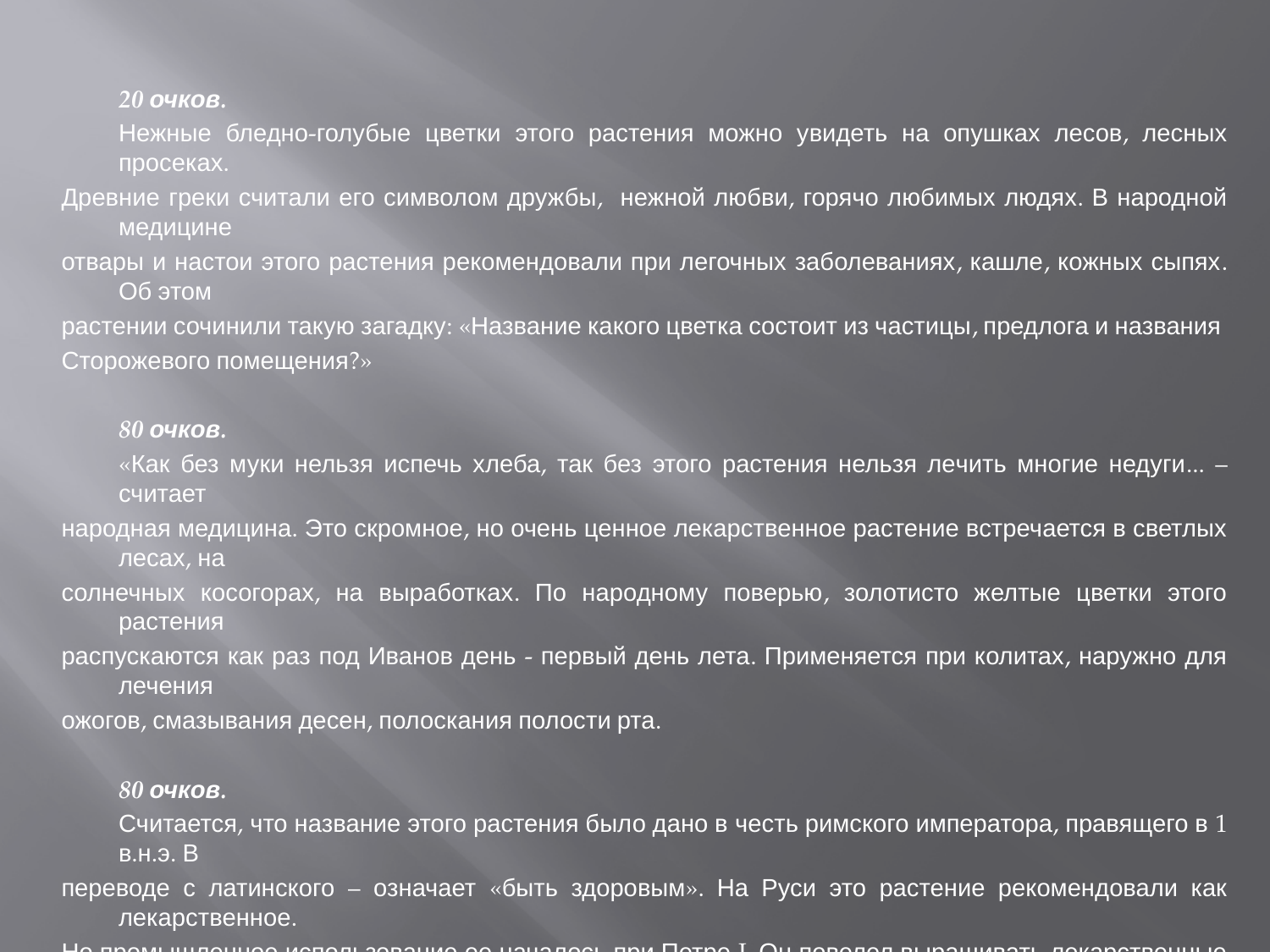

#

	20 очков.
	Нежные бледно-голубые цветки этого растения можно увидеть на опушках лесов, лесных просеках.
Древние греки считали его символом дружбы,  нежной любви, горячо любимых людях. В народной медицине
отвары и настои этого растения рекомендовали при легочных заболеваниях, кашле, кожных сыпях. Об этом
растении сочинили такую загадку: «Название какого цветка состоит из частицы, предлога и названия
Сторожевого помещения?»

	80 очков.
	«Как без муки нельзя испечь хлеба, так без этого растения нельзя ле­чить многие недуги... – считает
народная медицина. Это скромное, но очень ценное лекарственное растение встречается в светлых лесах, на
солнечных косогорах, на выработках. По народному поверью, золотисто желтые цветки этого растения
распускаются как раз под Иванов день - первый день лета. Применяется при колитах, наружно для лечения
ожогов, смазывания десен, полоскания полости рта.

	80 очков.
	Считается, что название этого растения было дано в честь римского императора, правящего в 1 в.н.э. В
переводе с латинского – означает «быть здоровым». На Руси это растение рекомендовали как лекарственное.
Но промышленное использование ее началось при Петре I. Он повелел выращивать лекарственные растения,
в том числе и это растение, в специально созданных для нужд военных госпиталей, «аптекарских огородах».
Применяется как успокаивающее средство. Назначают в виде настоя, настойки, экстракта, препараты ее
входят в состав многих комплексных  средств.